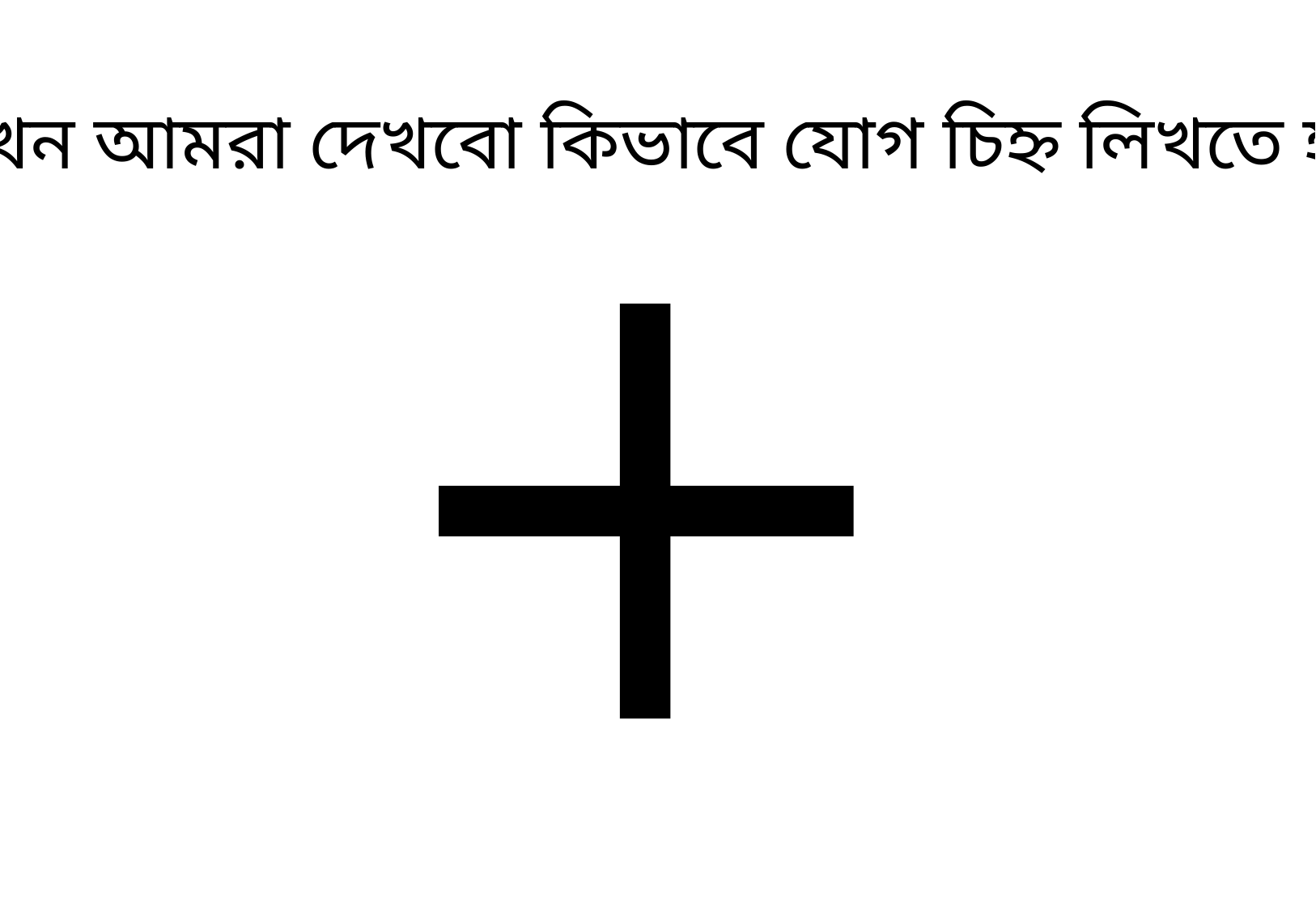

এখন আমরা দেখবো কিভাবে যোগ চিহ্ন লিখতে হয়।